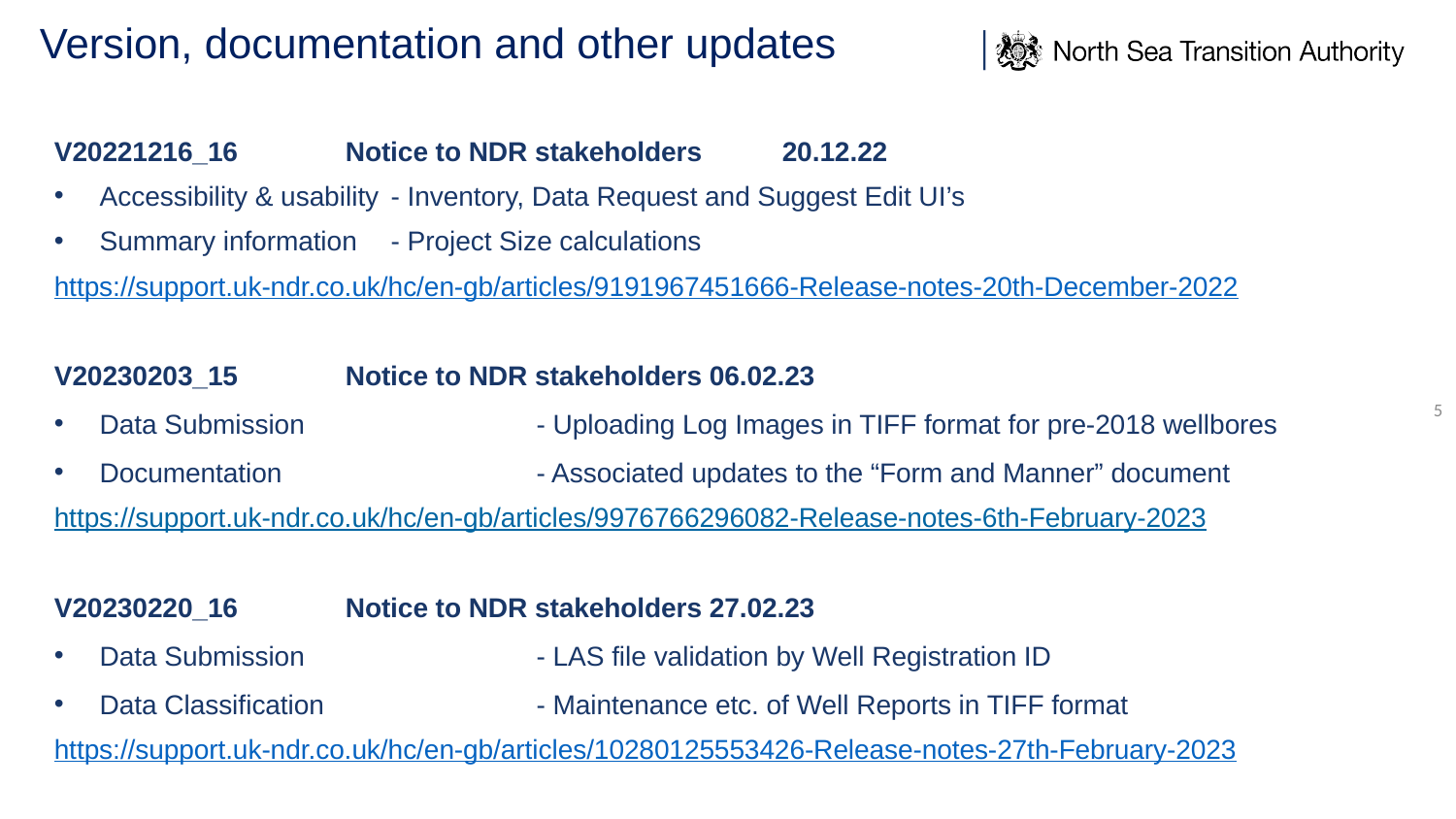

# Version, documentation and other updates
V20221216_16	Notice to NDR stakeholders	20.12.22
Accessibility & usability	- Inventory, Data Request and Suggest Edit UI’s
Summary information	- Project Size calculations
https://support.uk-ndr.co.uk/hc/en-gb/articles/9191967451666-Release-notes-20th-December-2022

V20230203_15	Notice to NDR stakeholders 06.02.23

Data Submission		- Uploading Log Images in TIFF format for pre-2018 wellbores

Documentation		- Associated updates to the “Form and Manner” document
https://support.uk-ndr.co.uk/hc/en-gb/articles/9976766296082-Release-notes-6th-February-2023

V20230220_16	Notice to NDR stakeholders 27.02.23

Data Submission		- LAS file validation by Well Registration ID

Data Classification		- Maintenance etc. of Well Reports in TIFF format
https://support.uk-ndr.co.uk/hc/en-gb/articles/10280125553426-Release-notes-27th-February-2023